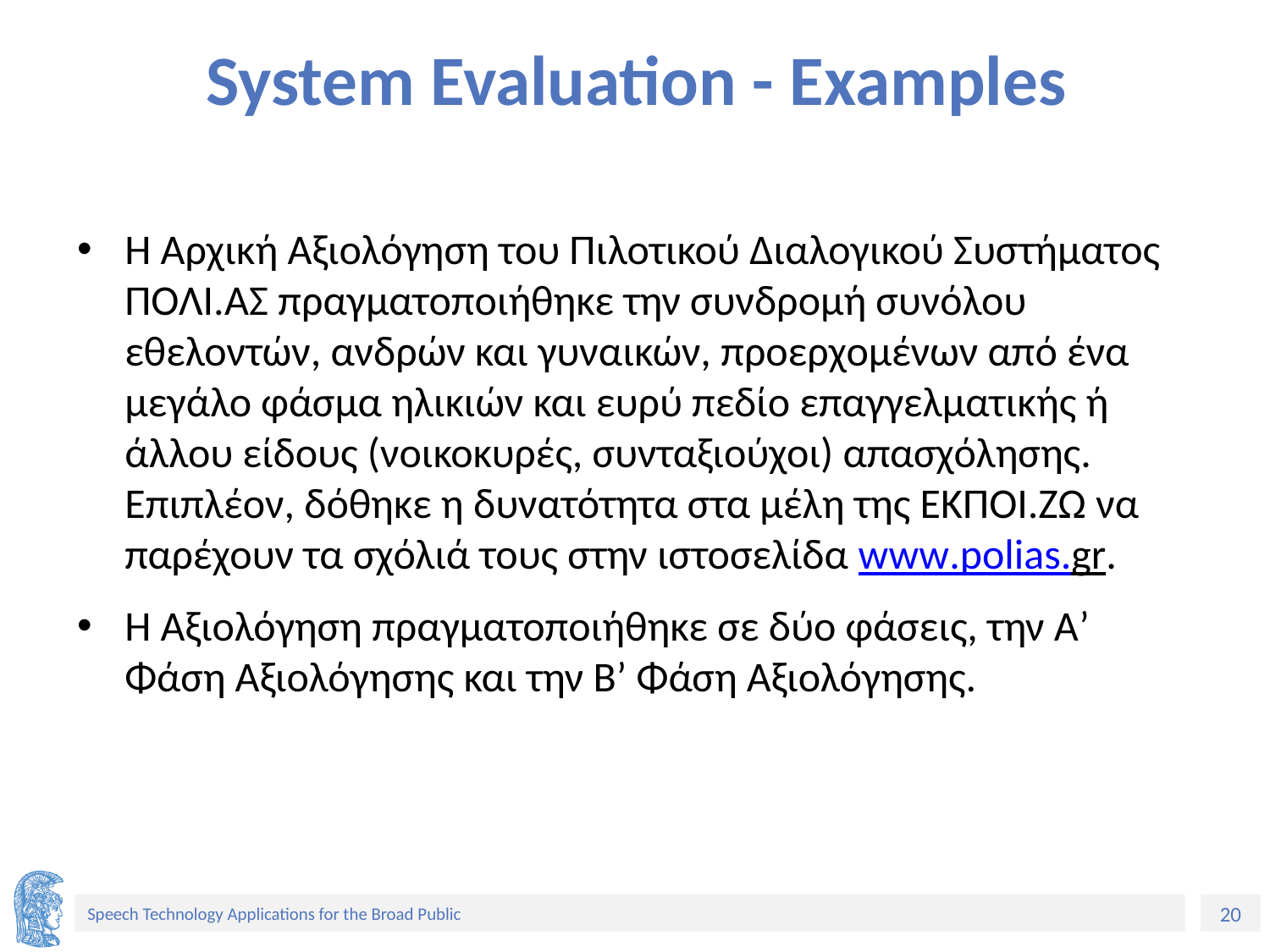

# System Evaluation - Examples
Η Αρχική Αξιολόγηση του Πιλοτικού Διαλογικού Συστήματος ΠΟΛΙ.ΑΣ πραγματοποιήθηκε την συνδρομή συνόλου εθελοντών, ανδρών και γυναικών, προερχομένων από ένα μεγάλο φάσμα ηλικιών και ευρύ πεδίο επαγγελματικής ή άλλου είδους (νοικοκυρές, συνταξιούχοι) απασχόλησης. Επιπλέον, δόθηκε η δυνατότητα στα μέλη της ΕΚΠΟΙ.ΖΩ να παρέχουν τα σχόλιά τους στην ιστοσελίδα www.polias.gr.
Η Αξιολόγηση πραγματοποιήθηκε σε δύο φάσεις, την Α’ Φάση Αξιολόγησης και την Β’ Φάση Αξιολόγησης.